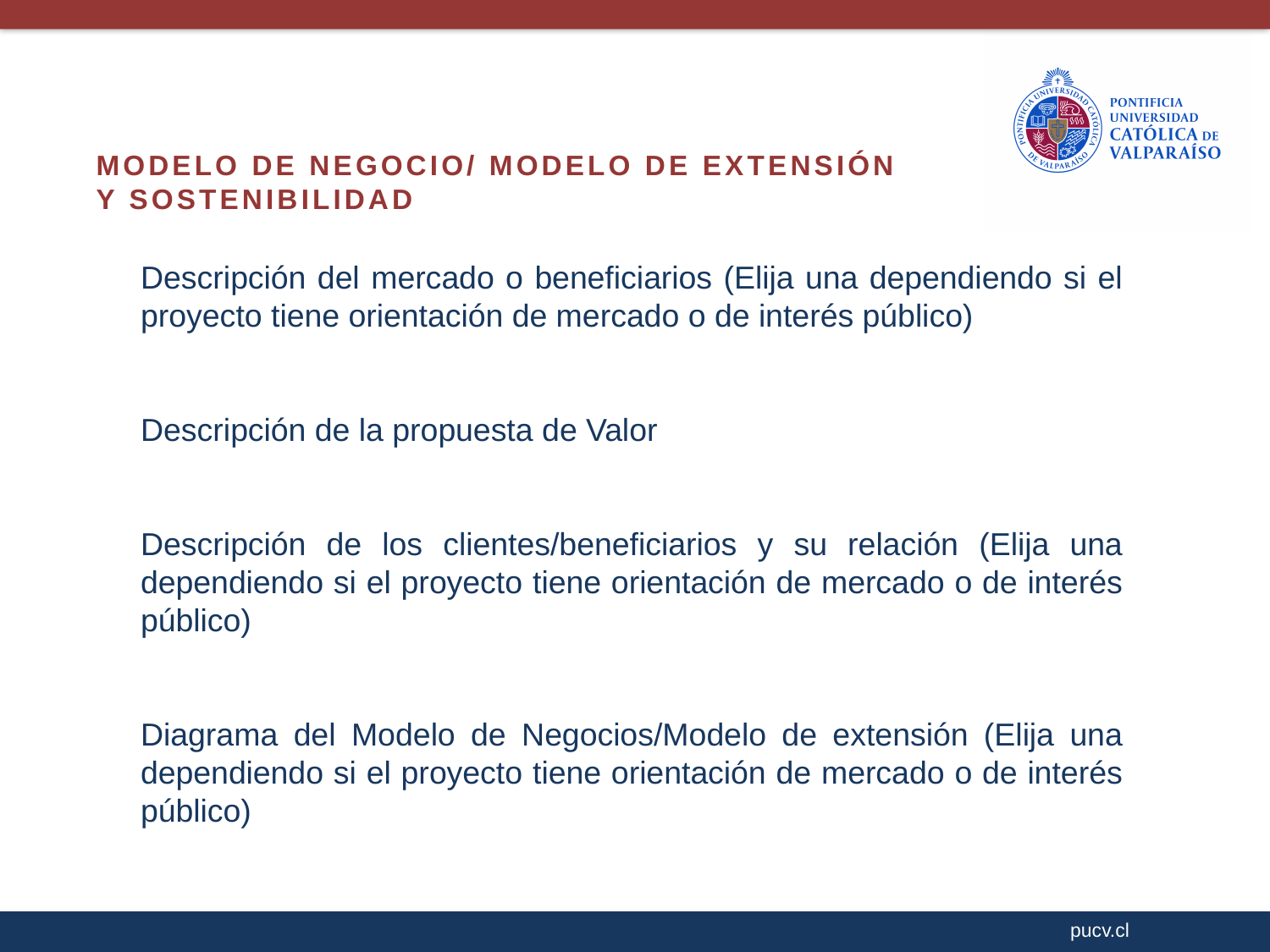

MODELO DE NEGOCIO/ MODELO DE EXTENSIÓN Y SOSTENIBILIDAD
Descripción del mercado o beneficiarios (Elija una dependiendo si el proyecto tiene orientación de mercado o de interés público)

Descripción de la propuesta de Valor

Descripción de los clientes/beneficiarios y su relación (Elija una dependiendo si el proyecto tiene orientación de mercado o de interés público)

Diagrama del Modelo de Negocios/Modelo de extensión (Elija una dependiendo si el proyecto tiene orientación de mercado o de interés público)